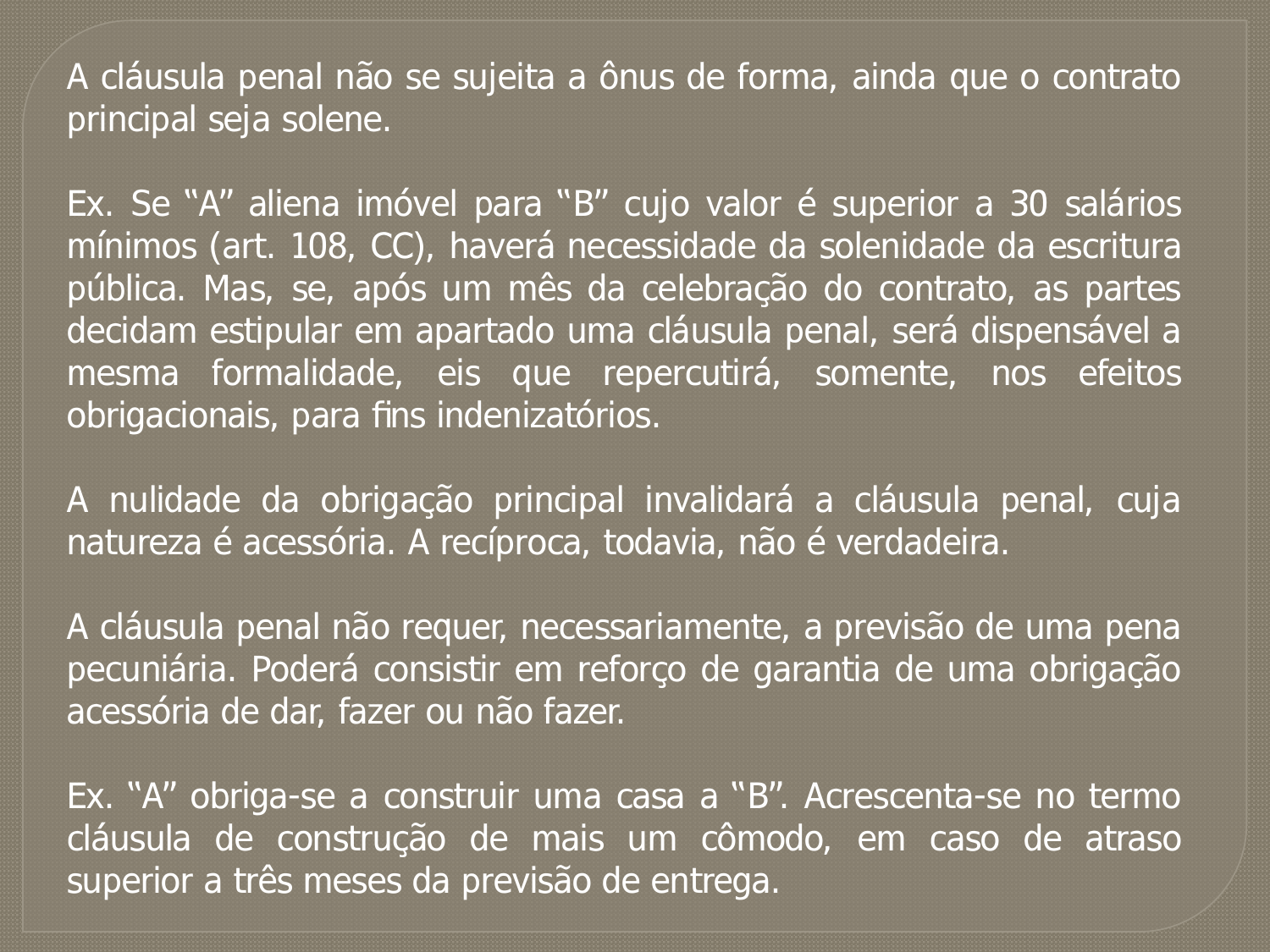

A cláusula penal não se sujeita a ônus de forma, ainda que o contrato principal seja solene.

Ex. Se “A” aliena imóvel para “B” cujo valor é superior a 30 salários mínimos (art. 108, CC), haverá necessidade da solenidade da escritura pública. Mas, se, após um mês da celebração do contrato, as partes decidam estipular em apartado uma cláusula penal, será dispensável a mesma formalidade, eis que repercutirá, somente, nos efeitos obrigacionais, para fins indenizatórios.

A nulidade da obrigação principal invalidará a cláusula penal, cuja natureza é acessória. A recíproca, todavia, não é verdadeira.

A cláusula penal não requer, necessariamente, a previsão de uma pena pecuniária. Poderá consistir em reforço de garantia de uma obrigação acessória de dar, fazer ou não fazer.

Ex. “A” obriga-se a construir uma casa a “B”. Acrescenta-se no termo cláusula de construção de mais um cômodo, em caso de atraso superior a três meses da previsão de entrega.